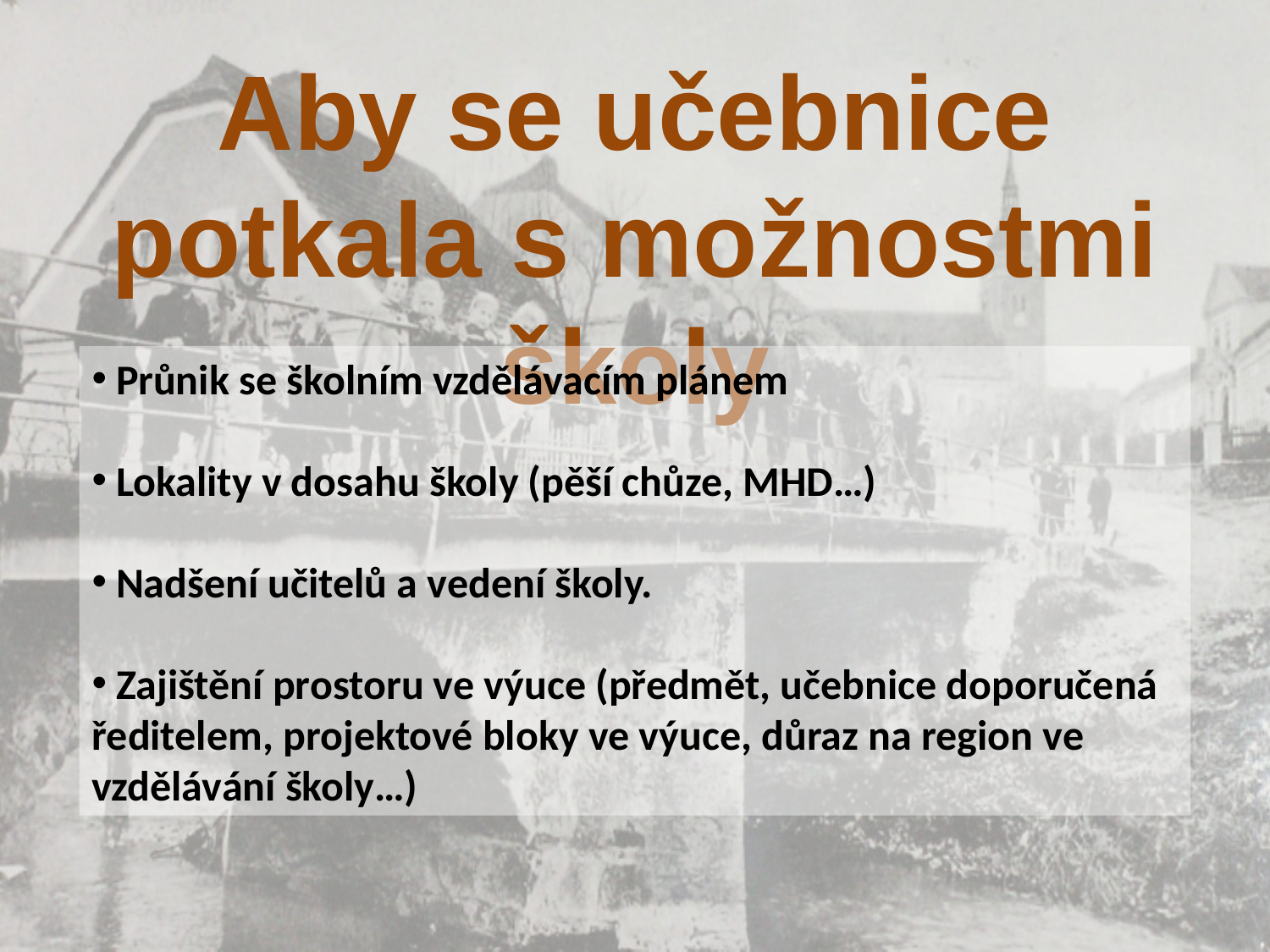

Aby se učebnice potkala s možnostmi školy
 Průnik se školním vzdělávacím plánem

 Lokality v dosahu školy (pěší chůze, MHD…)

 Nadšení učitelů a vedení školy.

 Zajištění prostoru ve výuce (předmět, učebnice doporučená ředitelem, projektové bloky ve výuce, důraz na region ve vzdělávání školy…)